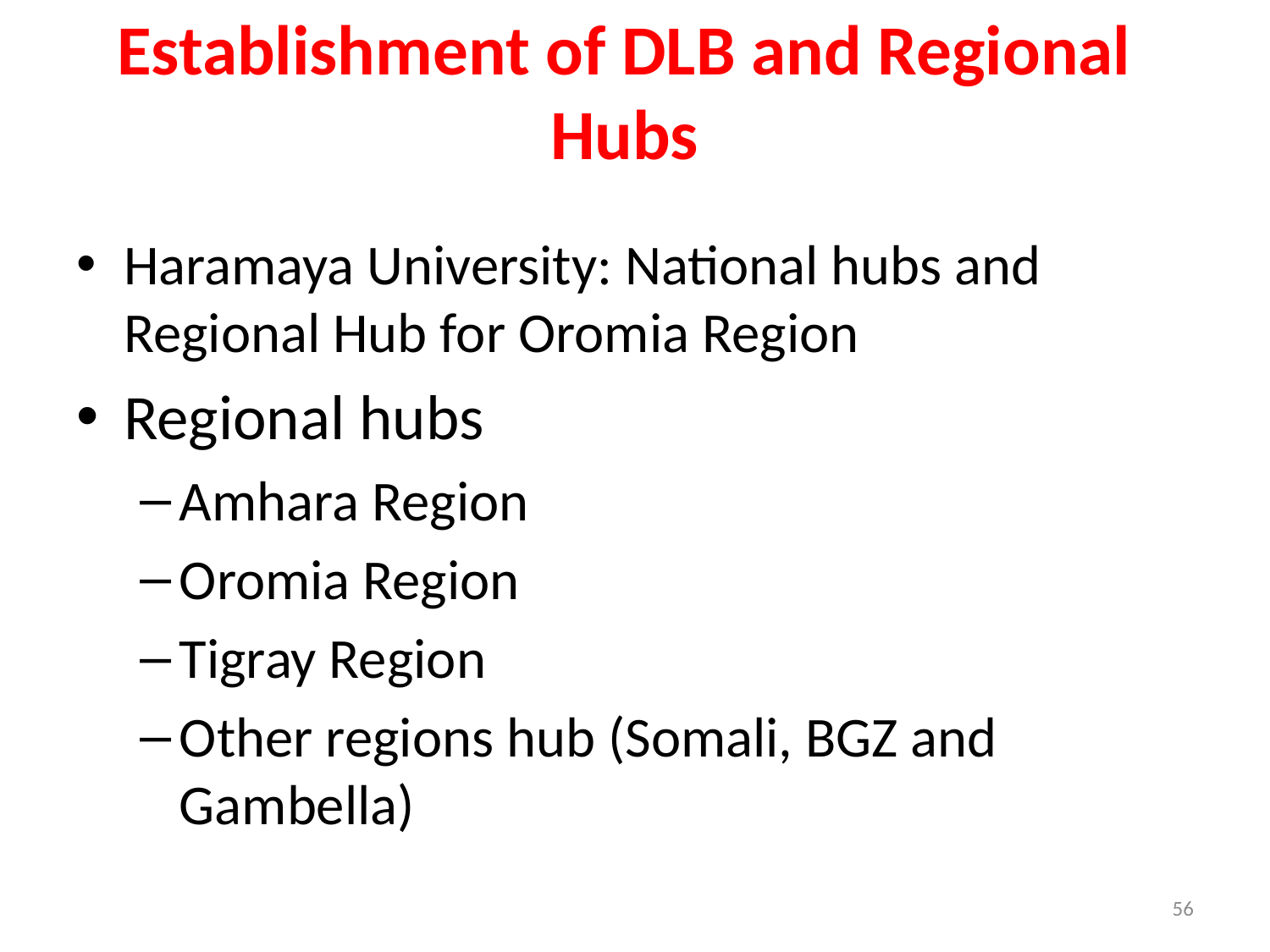

# Establishment of DLB and Regional Hubs
Haramaya University: National hubs and Regional Hub for Oromia Region
Regional hubs
Amhara Region
Oromia Region
Tigray Region
Other regions hub (Somali, BGZ and Gambella)

56